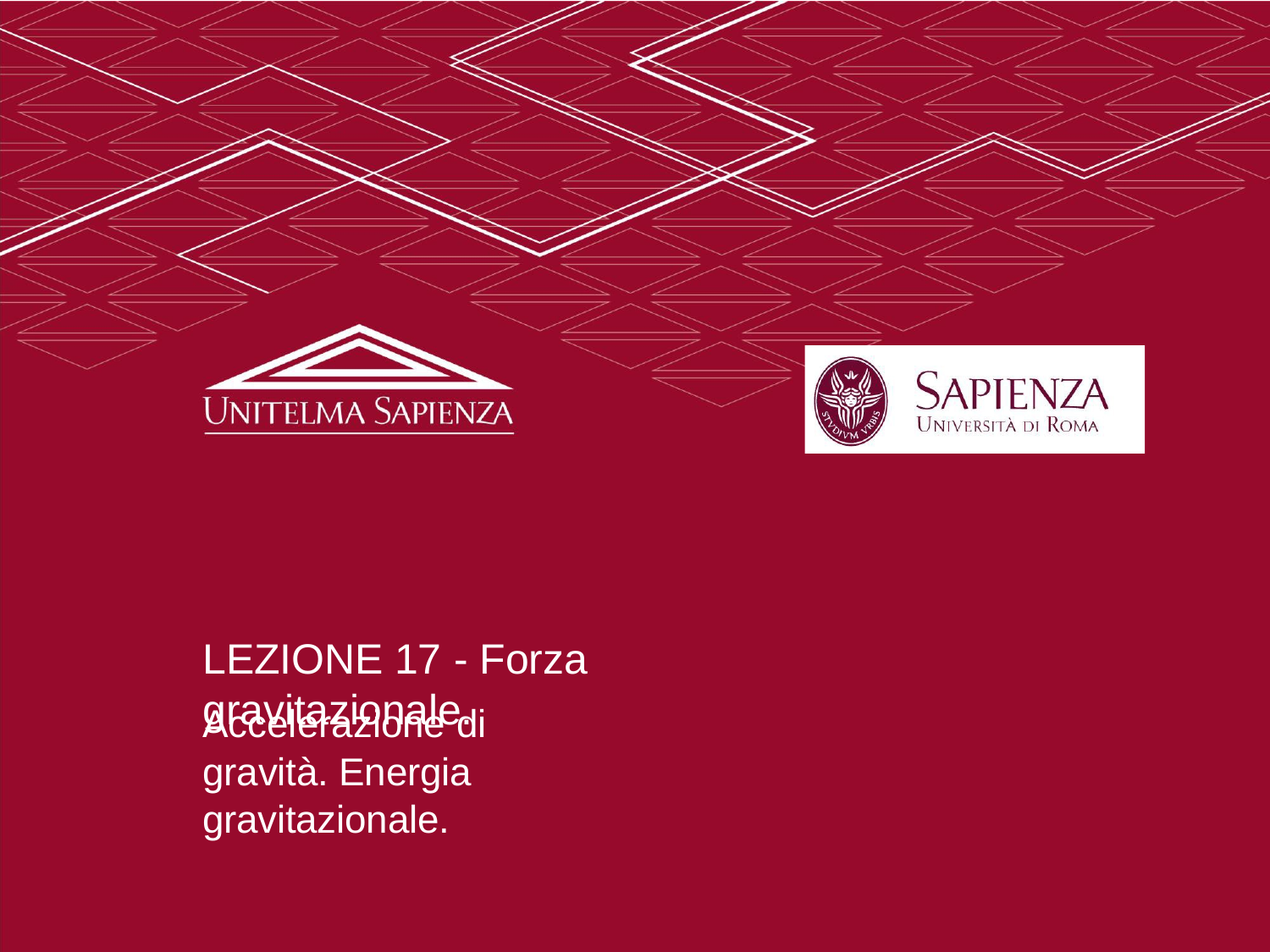

LEZIONE 17 - Forza gravitazionale.
Accelerazione di gravità. Energia gravitazionale.